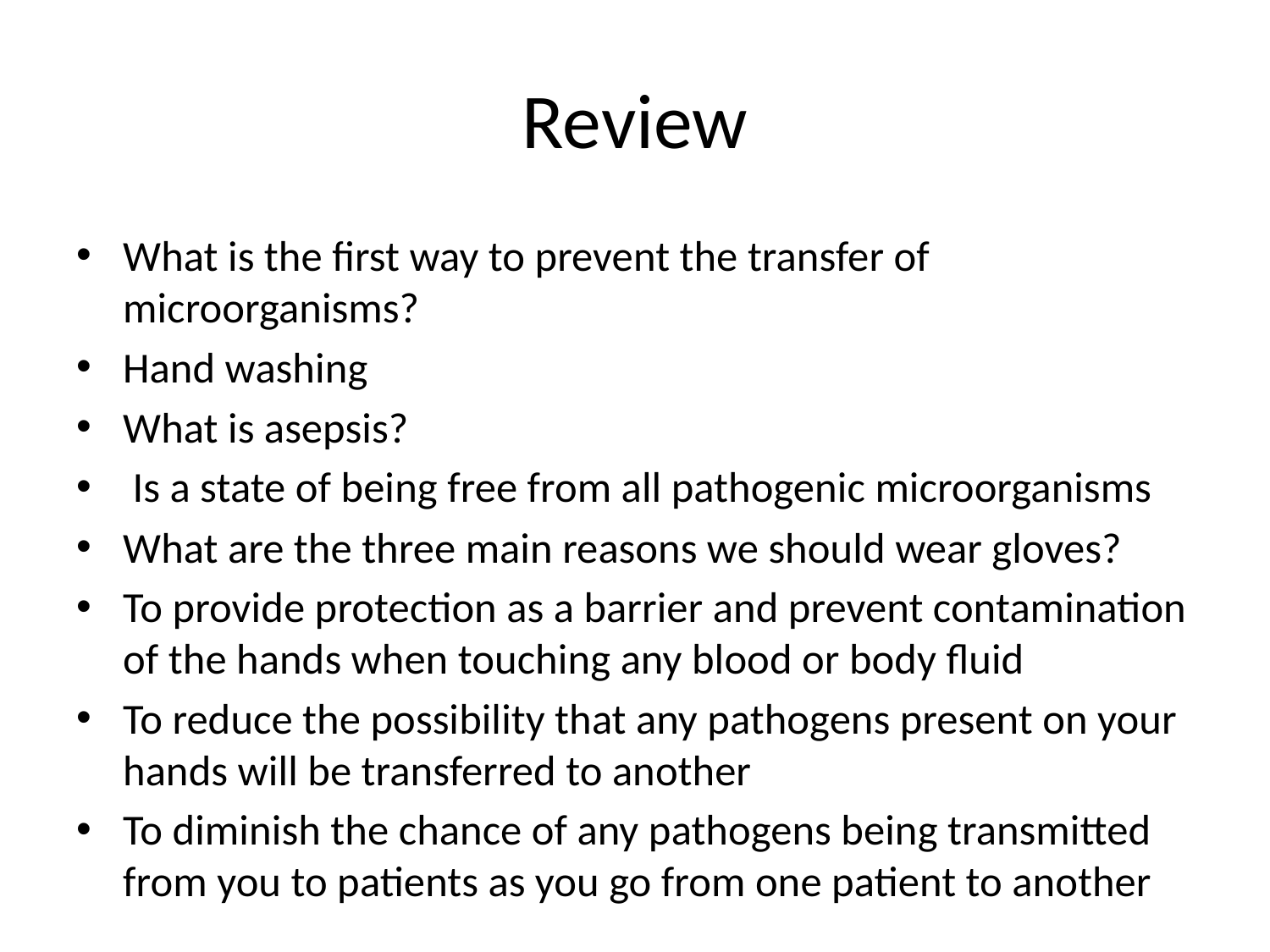

# Review
What is the first way to prevent the transfer of microorganisms?
Hand washing
What is asepsis?
 Is a state of being free from all pathogenic microorganisms
What are the three main reasons we should wear gloves?
To provide protection as a barrier and prevent contamination of the hands when touching any blood or body fluid
To reduce the possibility that any pathogens present on your hands will be transferred to another
To diminish the chance of any pathogens being transmitted from you to patients as you go from one patient to another